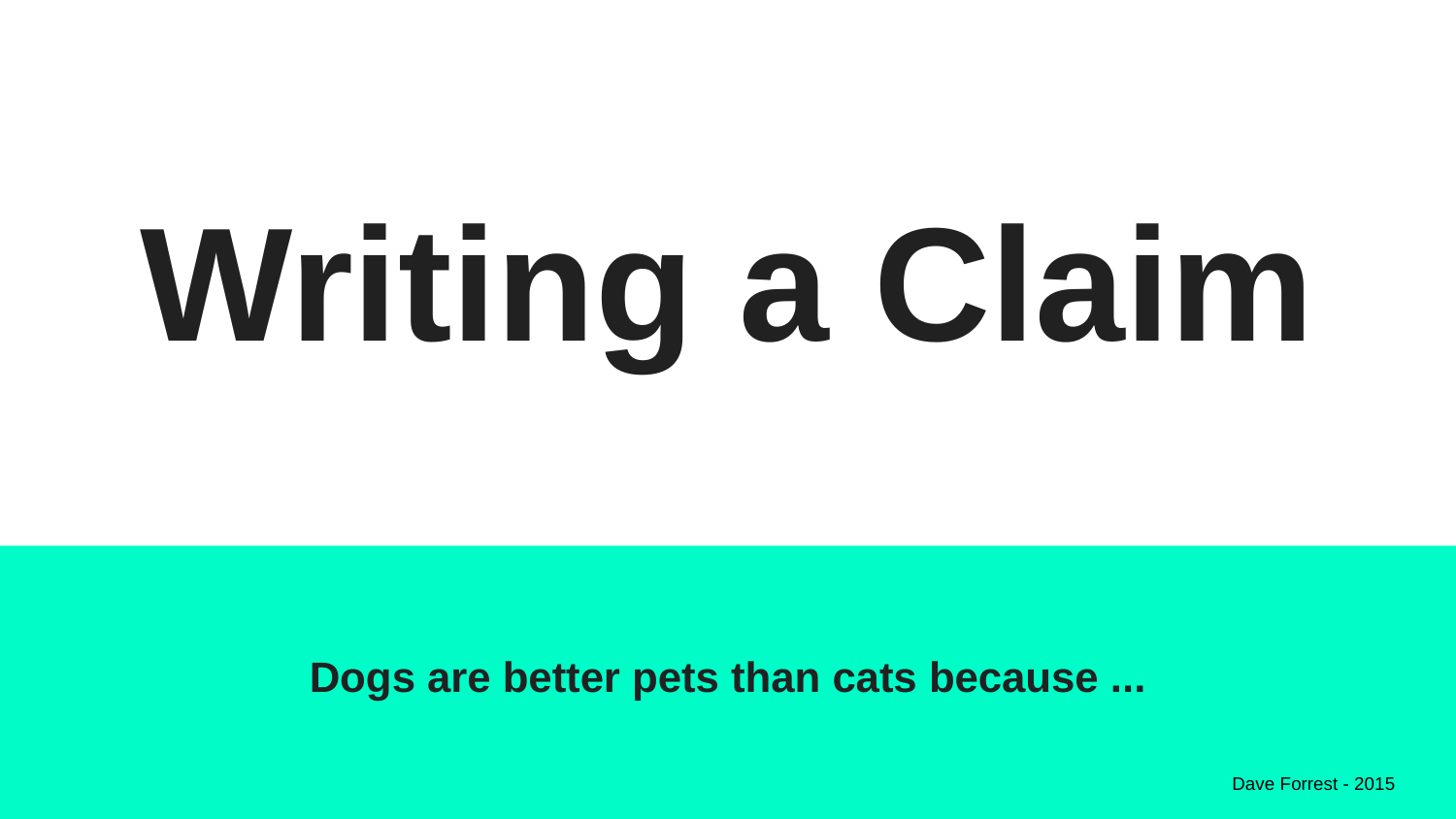

# Writing a Claim
Dogs are better pets than cats because ...
Dave Forrest - 2015